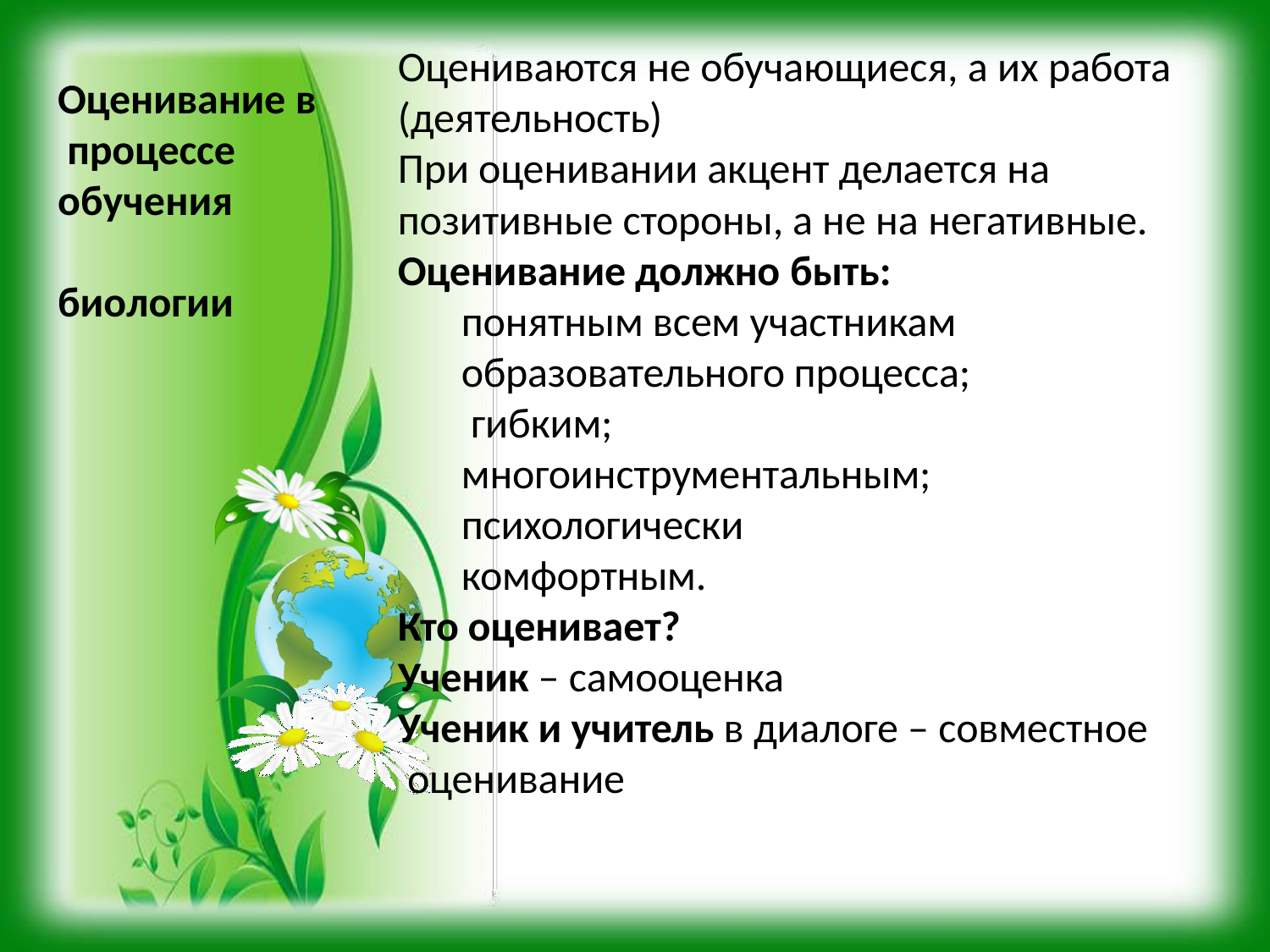

Оцениваются не обучающиеся, а их работа
(деятельность)
При оценивании акцент делается на
позитивные стороны, а не на негативные.
Оценивание должно быть:
понятным всем участникам  образовательного процесса;  гибким;
многоинструментальным;
психологически комфортным.
Оценивание в  процессе
обучения  биологии
Кто оценивает?  Ученик – самооценка
Ученик и учитель в диалоге – совместное  оценивание